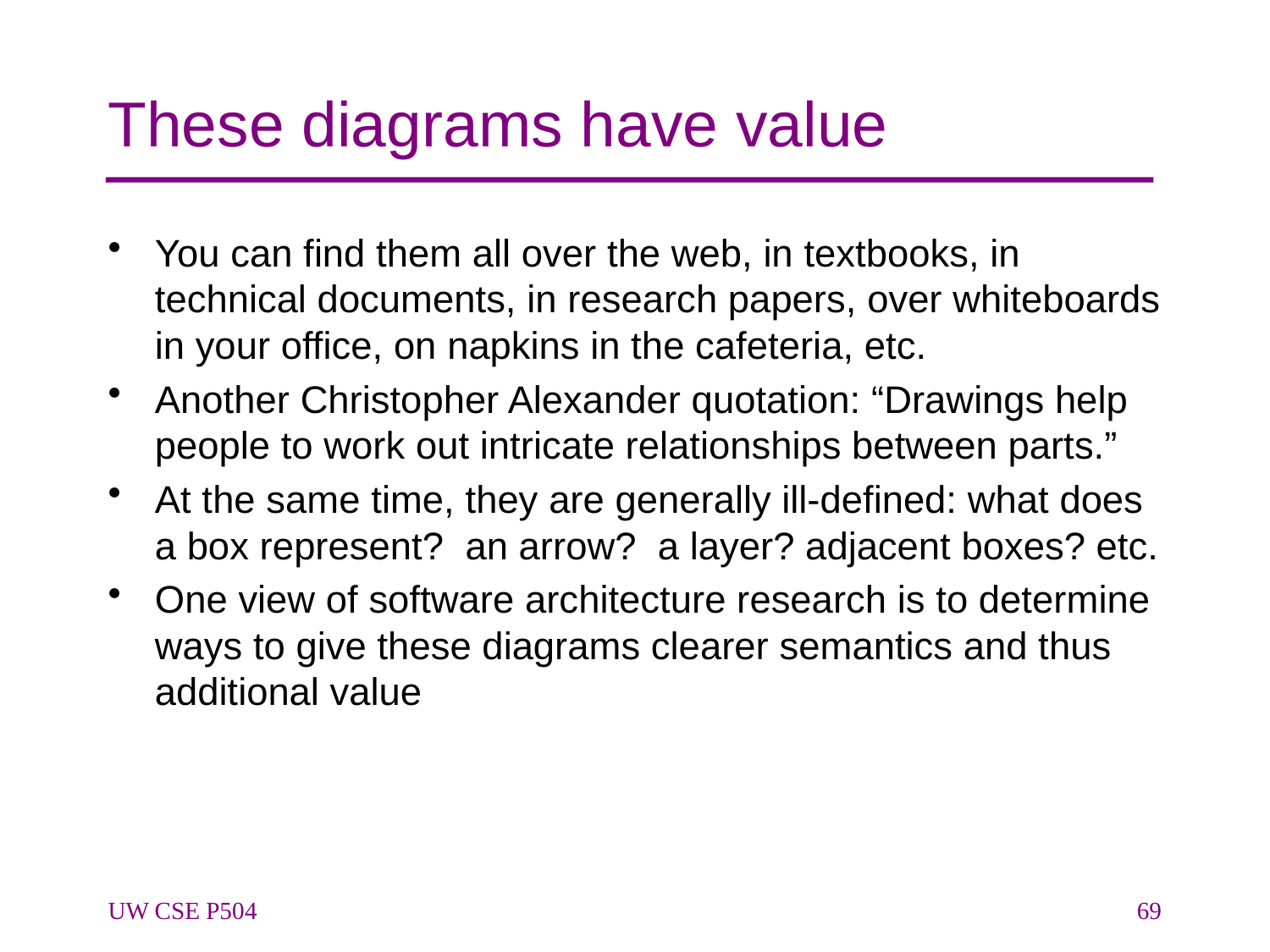

# These diagrams have value
You can find them all over the web, in textbooks, in technical documents, in research papers, over whiteboards in your office, on napkins in the cafeteria, etc.
Another Christopher Alexander quotation: “Drawings help people to work out intricate relationships between parts.”
At the same time, they are generally ill-defined: what does a box represent?  an arrow?  a layer? adjacent boxes? etc.
One view of software architecture research is to determine ways to give these diagrams clearer semantics and thus additional value
UW CSE P504
69